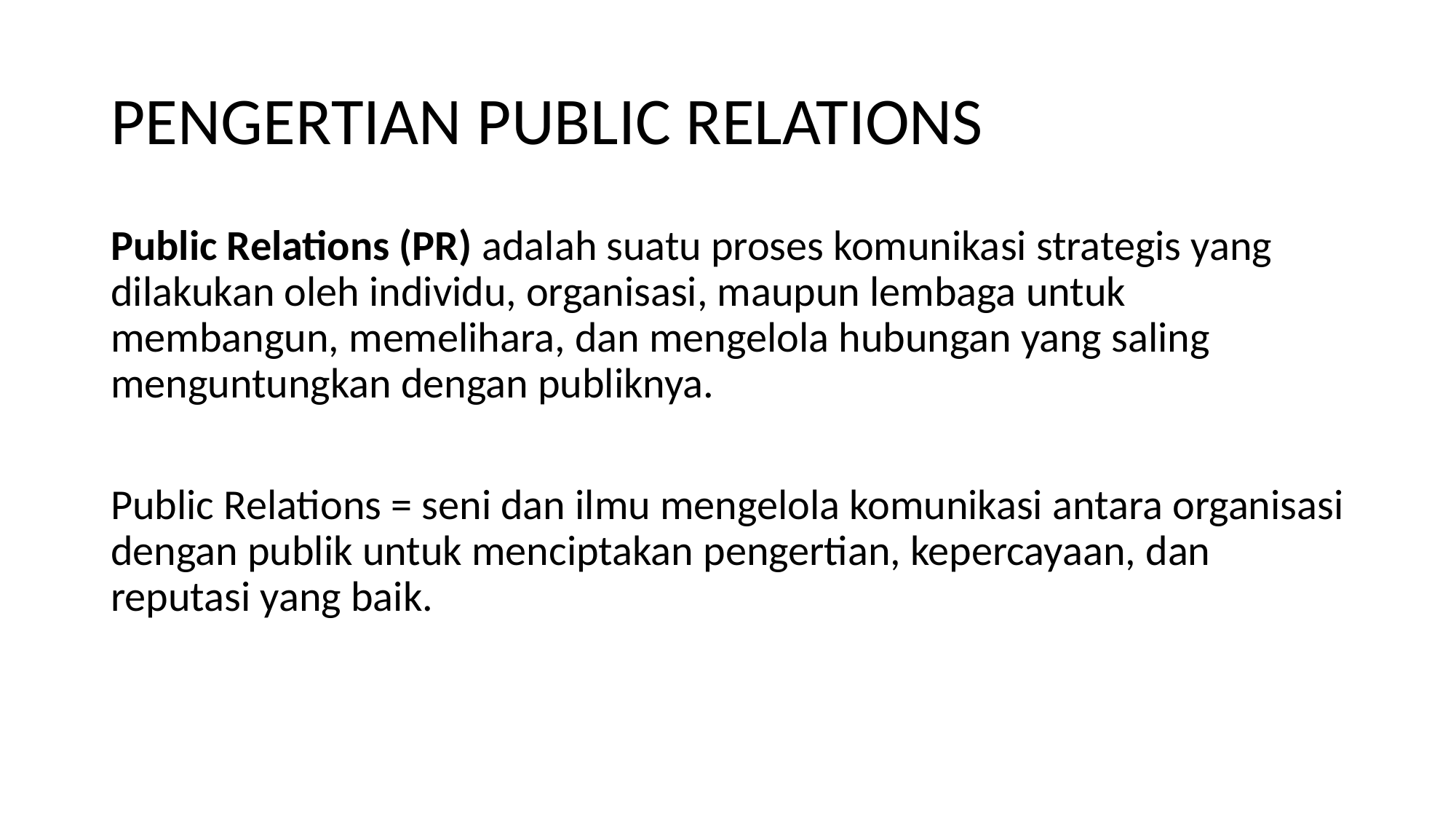

# PENGERTIAN PUBLIC RELATIONS
Public Relations (PR) adalah suatu proses komunikasi strategis yang dilakukan oleh individu, organisasi, maupun lembaga untuk membangun, memelihara, dan mengelola hubungan yang saling menguntungkan dengan publiknya.

Public Relations = seni dan ilmu mengelola komunikasi antara organisasi dengan publik untuk menciptakan pengertian, kepercayaan, dan reputasi yang baik.